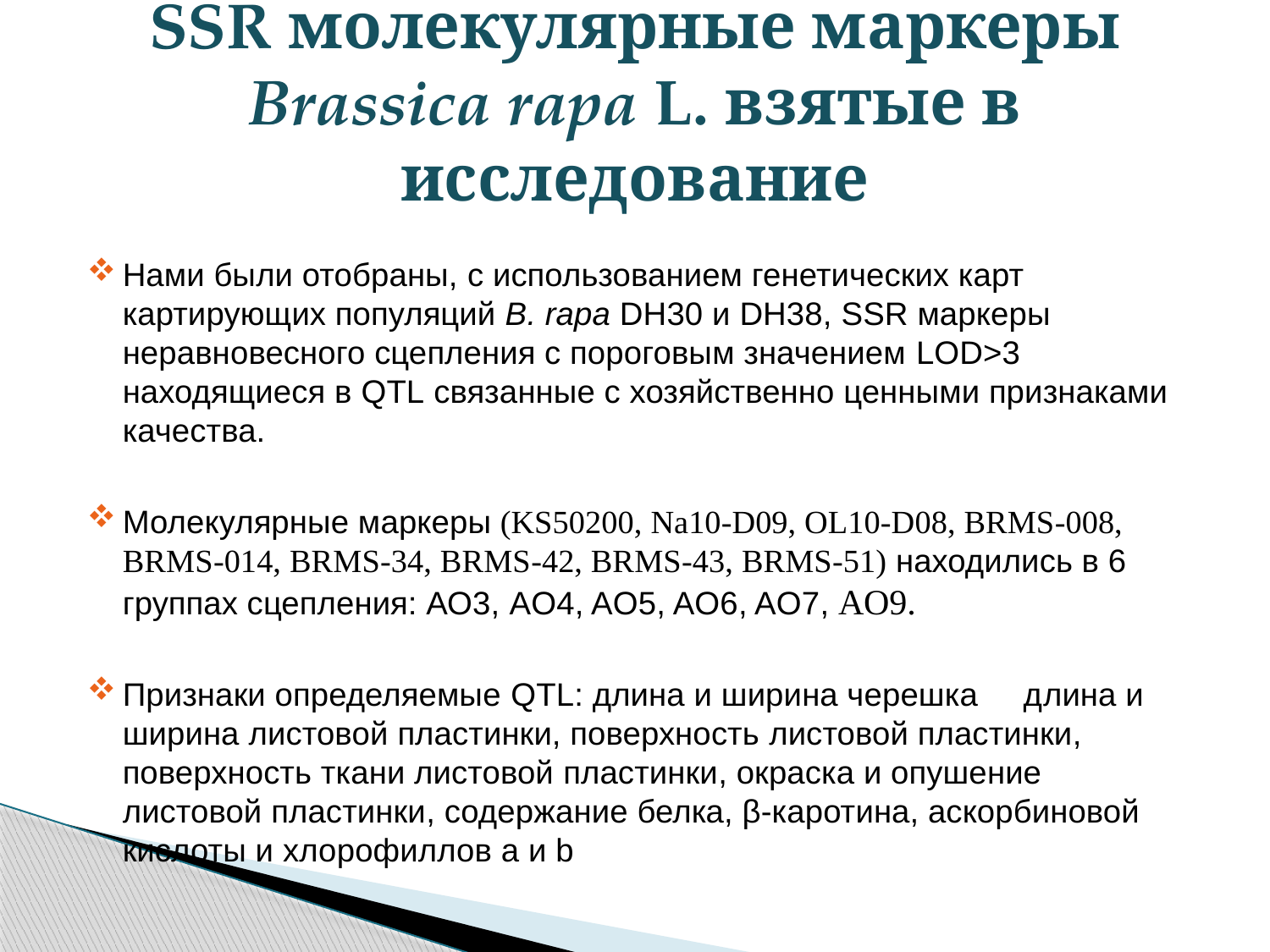

# SSR молекулярные маркеры Brassica rapa L. взятые в исследование
Нами были отобраны, c использованием генетических карт картирующих популяций B. rapa DH30 и DH38, SSR маркеры неравновесного сцепления с пороговым значением LOD>3  находящиеся в QTL связанные с хозяйственно ценными признаками качества.

Молекулярные маркеры (KS50200, Na10-D09, OL10-D08, BRMS-008, BRMS-014, BRMS-34, BRMS-42, BRMS-43, BRMS-51) находились в 6 группах сцепления: АО3, AO4, AO5, AO6, AO7, AO9.

Признаки определяемые QTL: длина и ширина черешка     длина и ширина листовой пластинки, поверхность листовой пластинки, поверхность ткани листовой пластинки, окраска и опушение листовой пластинки, содержание белка, β-каротина, аскорбиновой кислоты и хлорофиллов a и b